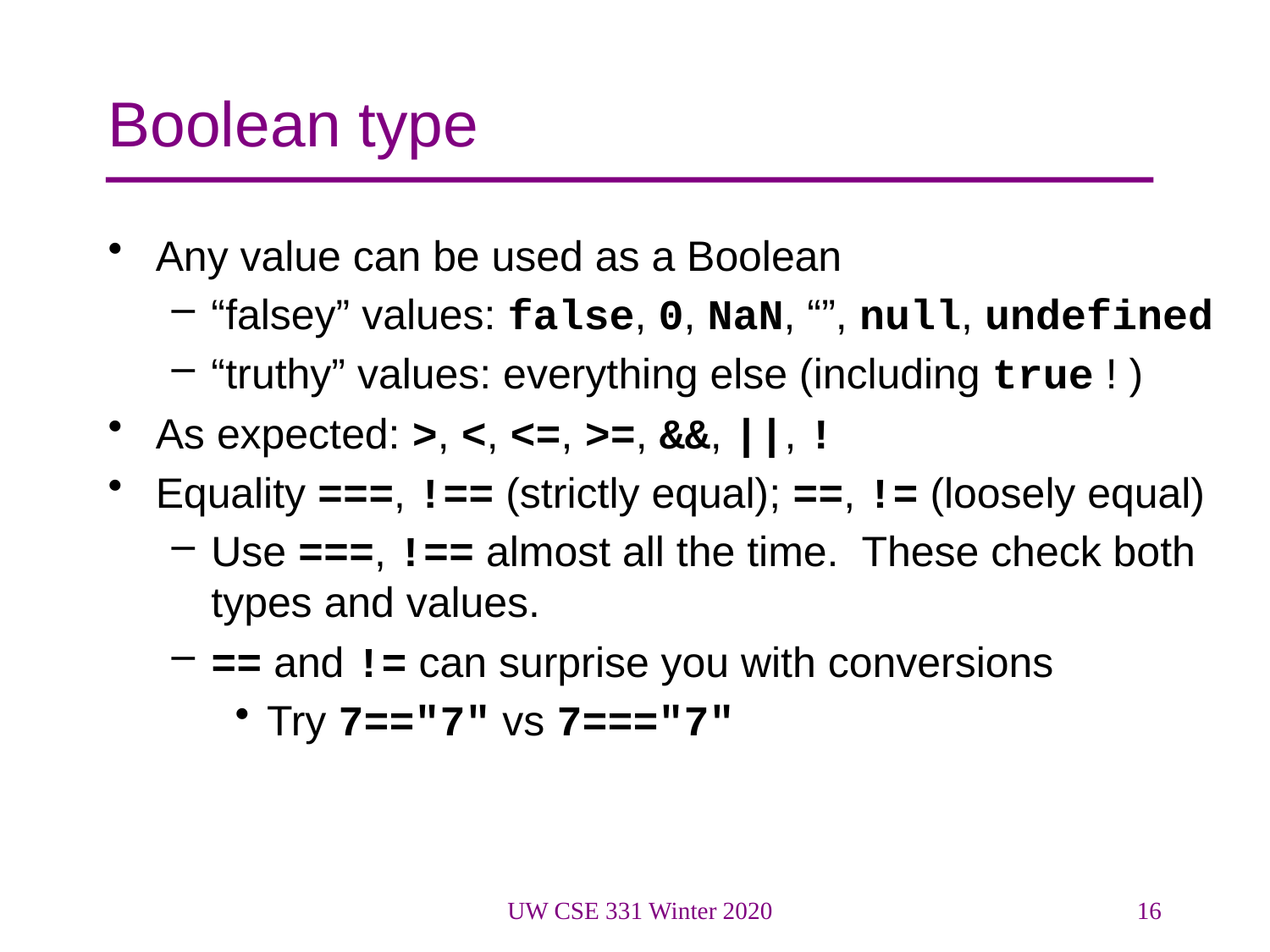

# Boolean type
Any value can be used as a Boolean
“falsey” values: false, 0, NaN, “”, null, undefined
“truthy” values: everything else (including true ! )
As expected: >, <, <=, >=, &&, ||, !
Equality ===, !== (strictly equal); ==, != (loosely equal)
Use ===, !== almost all the time.  These check both types and values.
== and != can surprise you with conversions
Try 7=="7" vs 7==="7"
UW CSE 331 Winter 2020
16